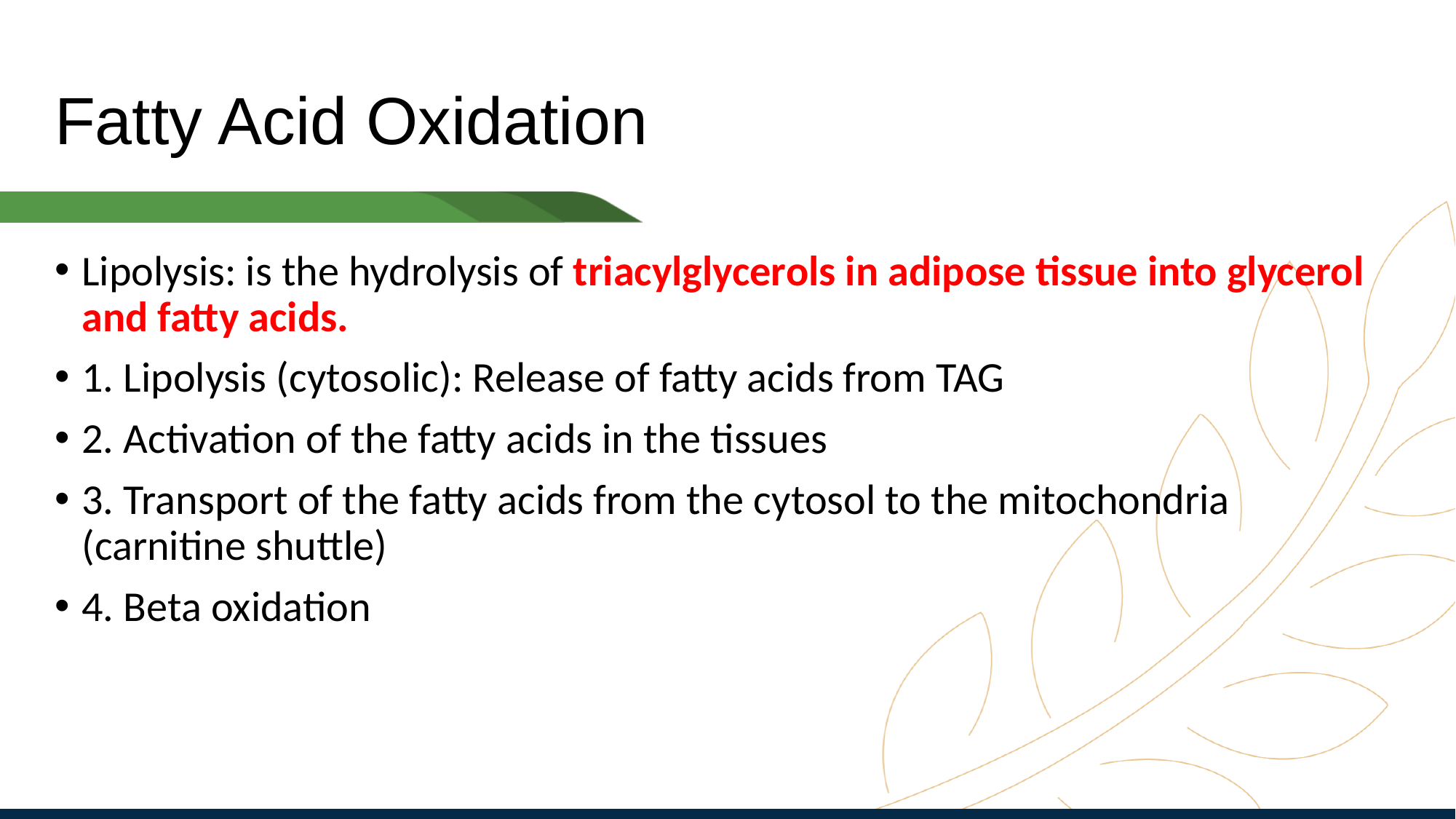

# Fatty Acid Oxidation
Lipolysis: is the hydrolysis of triacylglycerols in adipose tissue into glycerol and fatty acids.
1. Lipolysis (cytosolic): Release of fatty acids from TAG
2. Activation of the fatty acids in the tissues
3. Transport of the fatty acids from the cytosol to the mitochondria (carnitine shuttle)
4. Beta oxidation